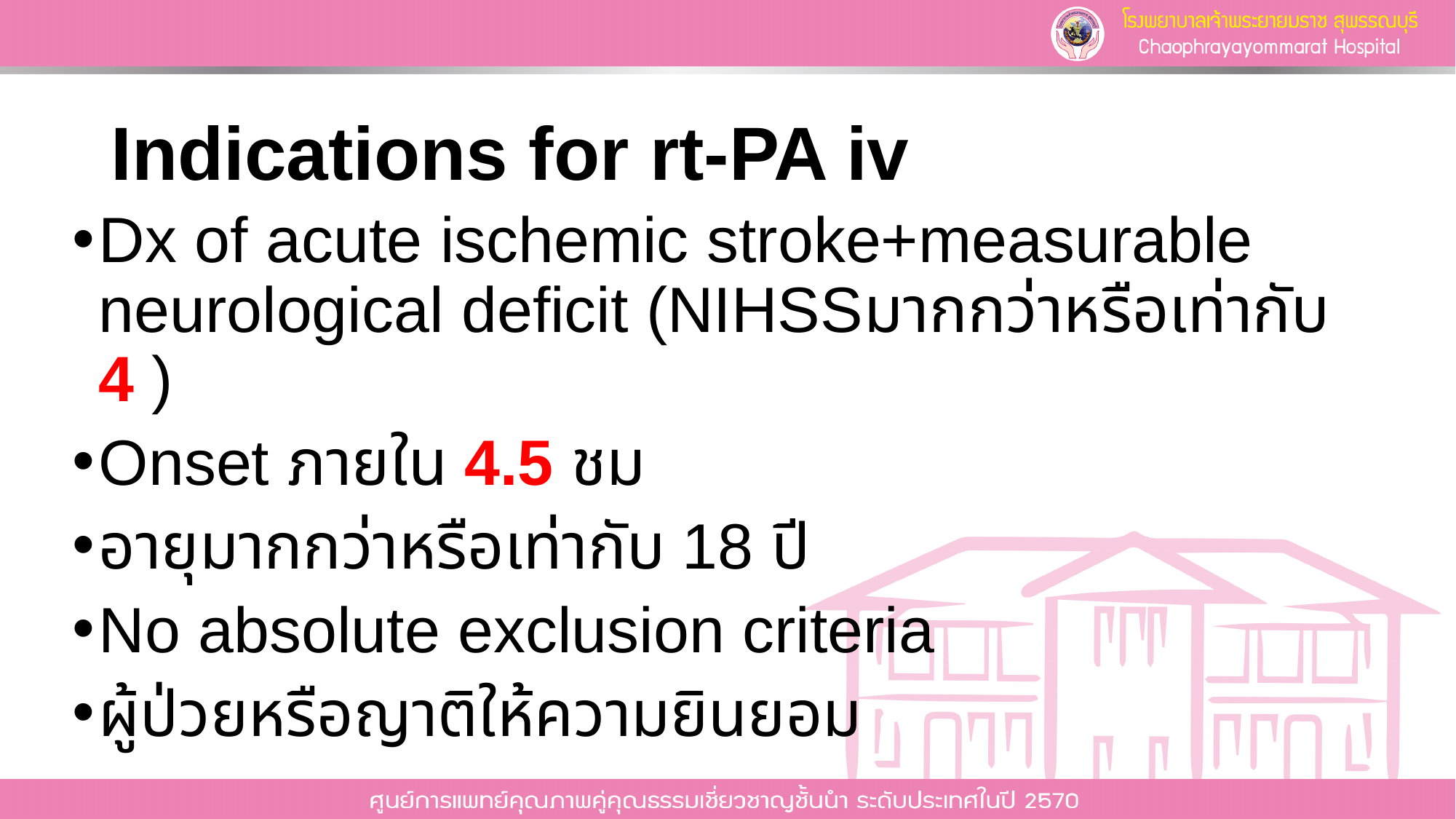

# Indications for rt-PA iv
Dx of acute ischemic stroke+measurable neurological deficit (NIHSSมากกว่าหรือเท่ากับ 4 )
Onset ภายใน 4.5 ชม
อายุมากกว่าหรือเท่ากับ 18 ปี
No absolute exclusion criteria
ผู้ป่วยหรือญาติให้ความยินยอม